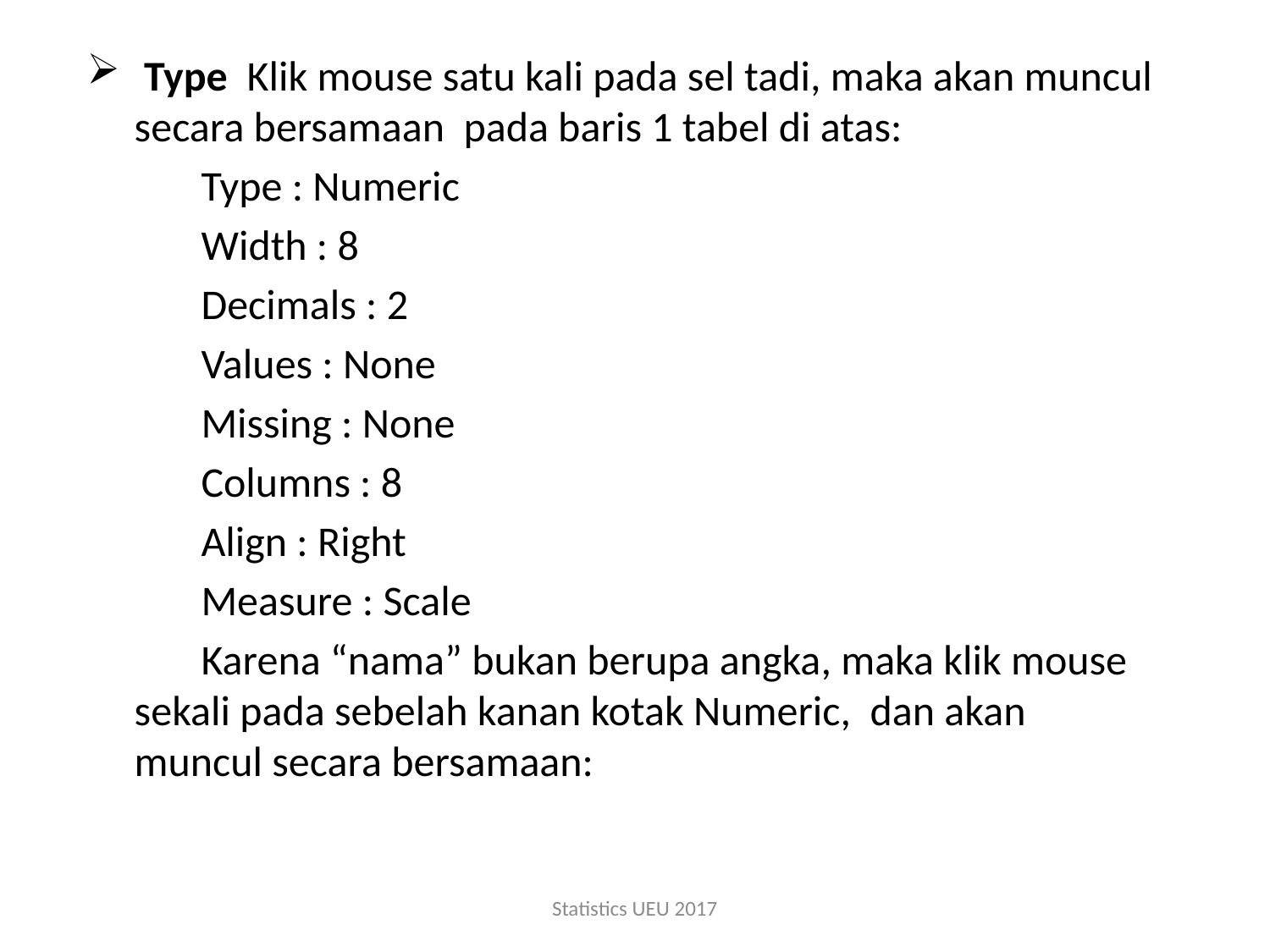

Type  Klik mouse satu kali pada sel tadi, maka akan muncul secara bersamaan  pada baris 1 tabel di atas:
            Type : Numeric
            Width : 8
            Decimals : 2
            Values : None
            Missing : None
            Columns : 8
            Align : Right
            Measure : Scale
            Karena “nama” bukan berupa angka, maka klik mouse 	sekali pada sebelah kanan kotak Numeric,  dan akan 	muncul secara bersamaan:

Statistics UEU 2017